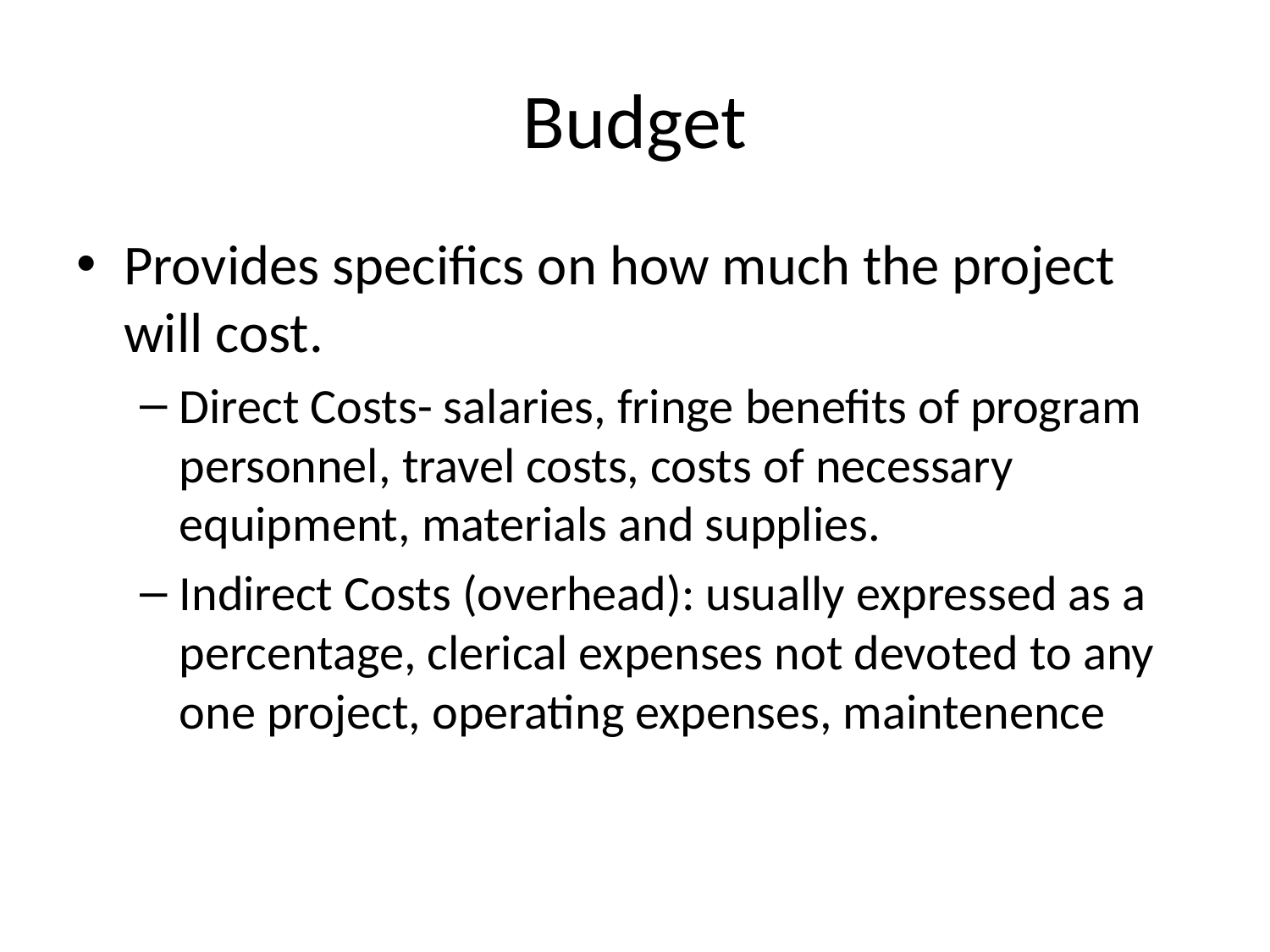

# Budget
Provides specifics on how much the project will cost.
Direct Costs- salaries, fringe benefits of program personnel, travel costs, costs of necessary equipment, materials and supplies.
Indirect Costs (overhead): usually expressed as a percentage, clerical expenses not devoted to any one project, operating expenses, maintenence